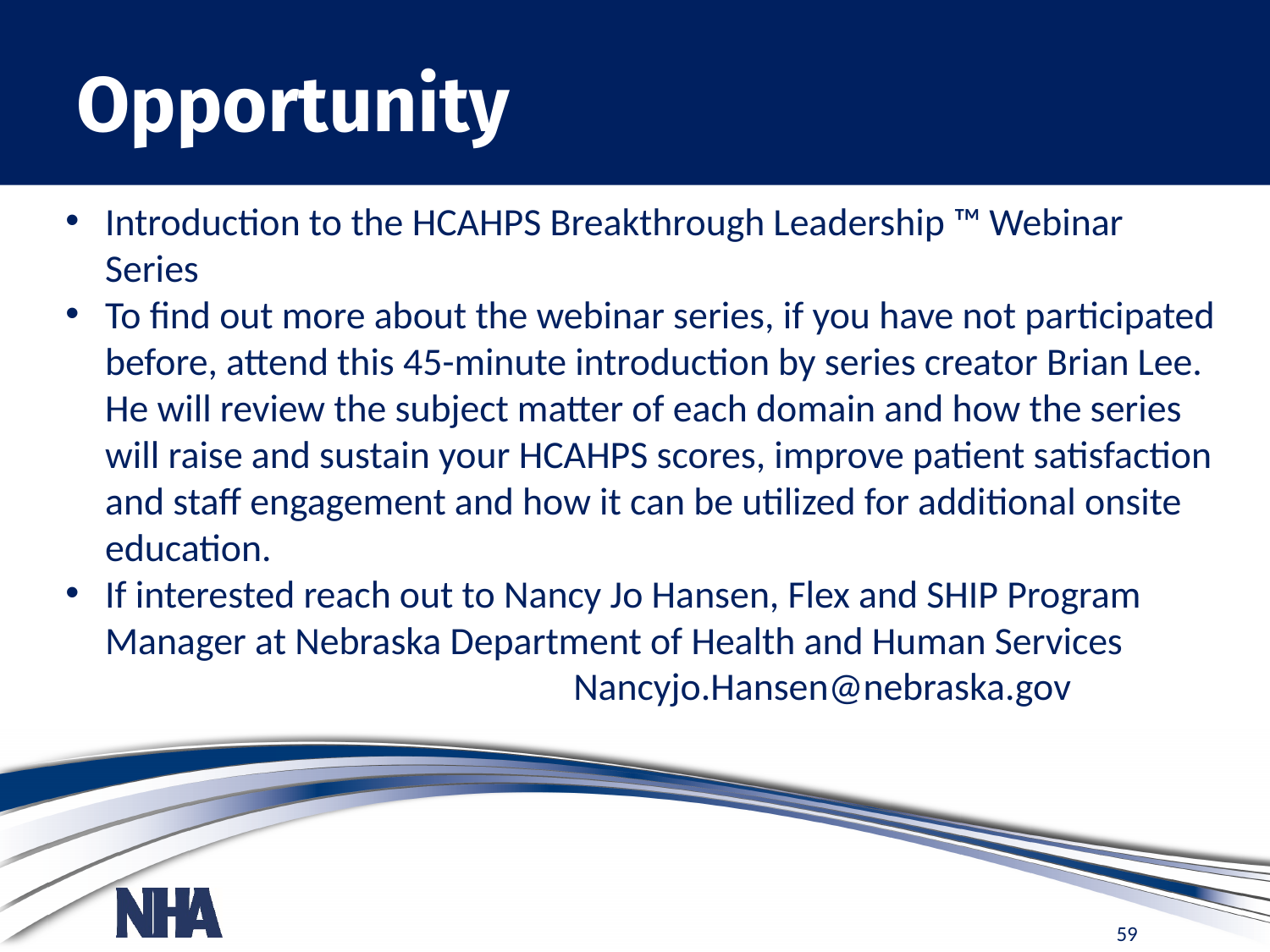

# Opportunity
Introduction to the HCAHPS Breakthrough Leadership ™ Webinar Series
To find out more about the webinar series, if you have not participated before, attend this 45-minute introduction by series creator Brian Lee. He will review the subject matter of each domain and how the series will raise and sustain your HCAHPS scores, improve patient satisfaction and staff engagement and how it can be utilized for additional onsite education.
If interested reach out to Nancy Jo Hansen, Flex and SHIP Program Manager at Nebraska Department of Health and Human Services
				Nancyjo.Hansen@nebraska.gov